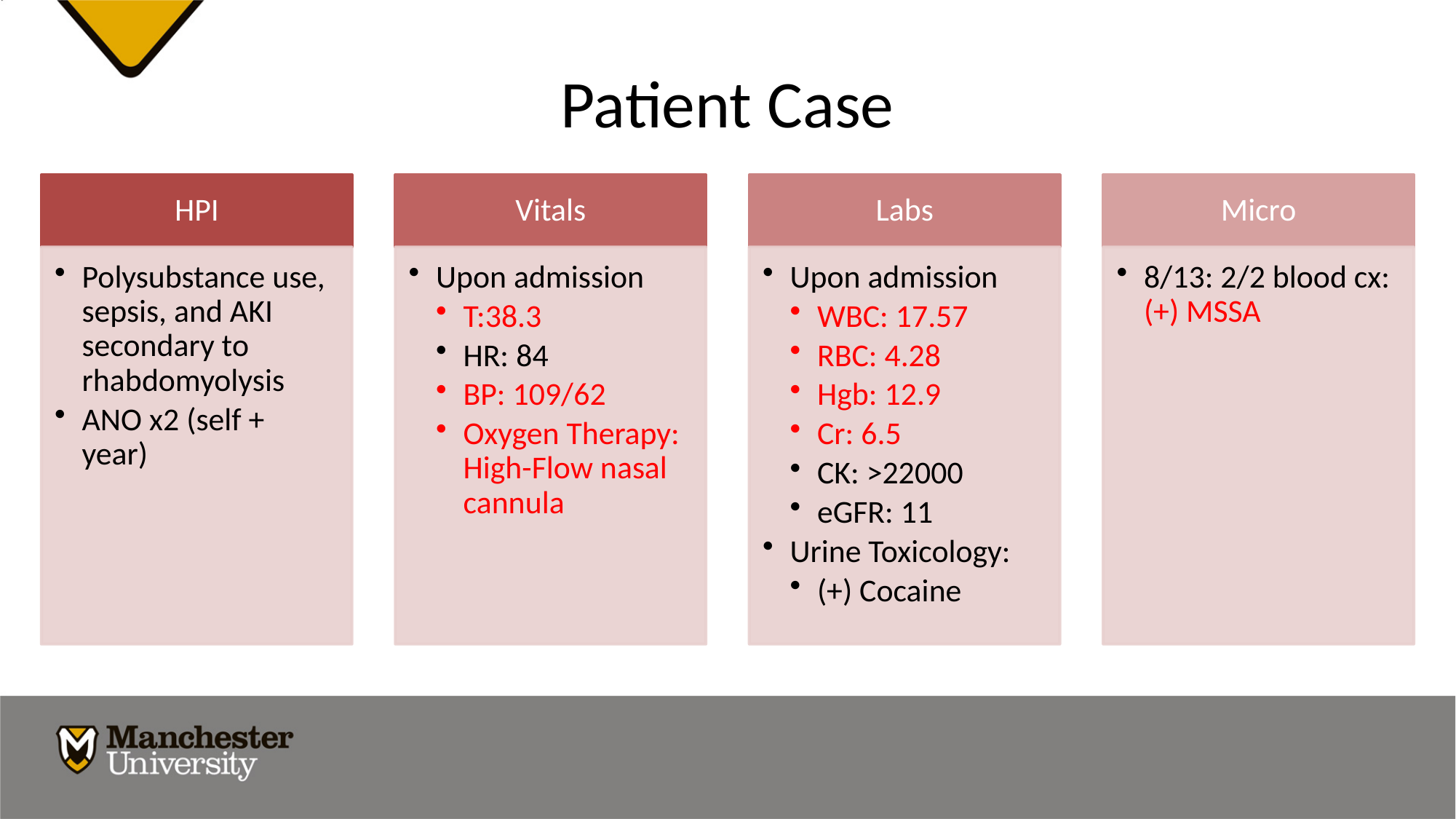

# Patient Case
HPI
Polysubstance use, sepsis, and AKI secondary to rhabdomyolysis
ANO x2 (self + year)
Vitals
Upon admission
T:38.3
HR: 84
BP: 109/62
Oxygen Therapy: High-Flow nasal cannula
Labs
Upon admission
WBC: 17.57
RBC: 4.28
Hgb: 12.9
Cr: 6.5
CK: >22000
eGFR: 11
Urine Toxicology:
(+) Cocaine
Micro
8/13: 2/2 blood cx: (+) MSSA